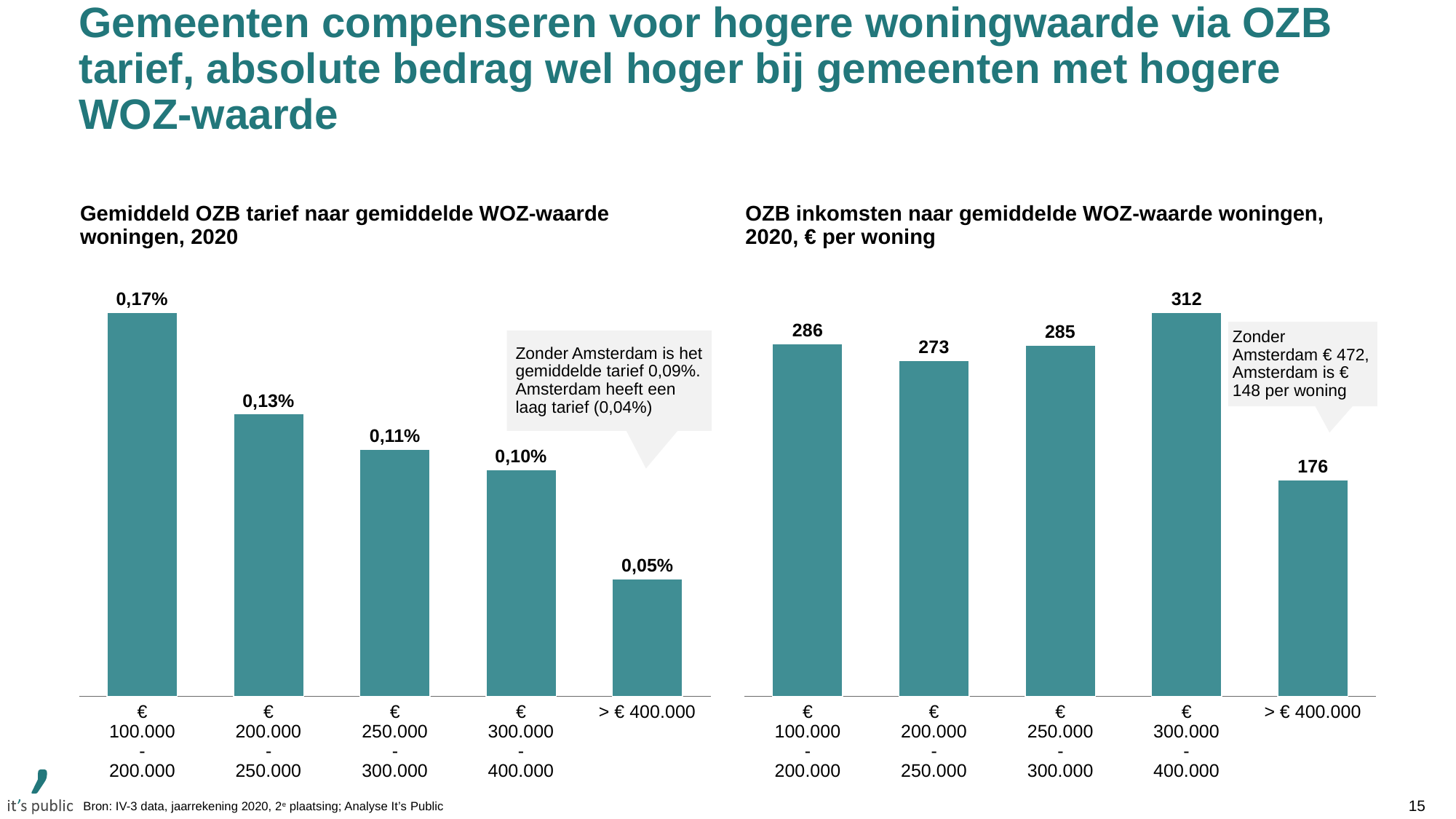

# Gemeenten compenseren voor hogere woningwaarde via OZB tarief, absolute bedrag wel hoger bij gemeenten met hogere WOZ-waarde
Gemiddeld OZB tarief naar gemiddelde WOZ-waarde woningen, 2020
OZB inkomsten naar gemiddelde WOZ-waarde woningen, 2020, € per woning

### Chart

| Category |  |
|---|---|
0,17%

### Chart

| Category |  |
|---|---|
Zonder Amsterdam € 472, Amsterdam is € 148 per woning
Zonder Amsterdam is het gemiddelde tarief 0,09%. Amsterdam heeft een laag tarief (0,04%)
0,13%
0,11%
0,10%
0,05%
€ 100.000 - 200.000
€ 200.000 - 250.000
€ 250.000 - 300.000
€ 300.000 - 400.000
> € 400.000
€ 100.000 - 200.000
€ 200.000 - 250.000
€ 250.000 - 300.000
€ 300.000 - 400.000
> € 400.000

15
Bron: IV-3 data, jaarrekening 2020, 2e plaatsing; Analyse It’s Public